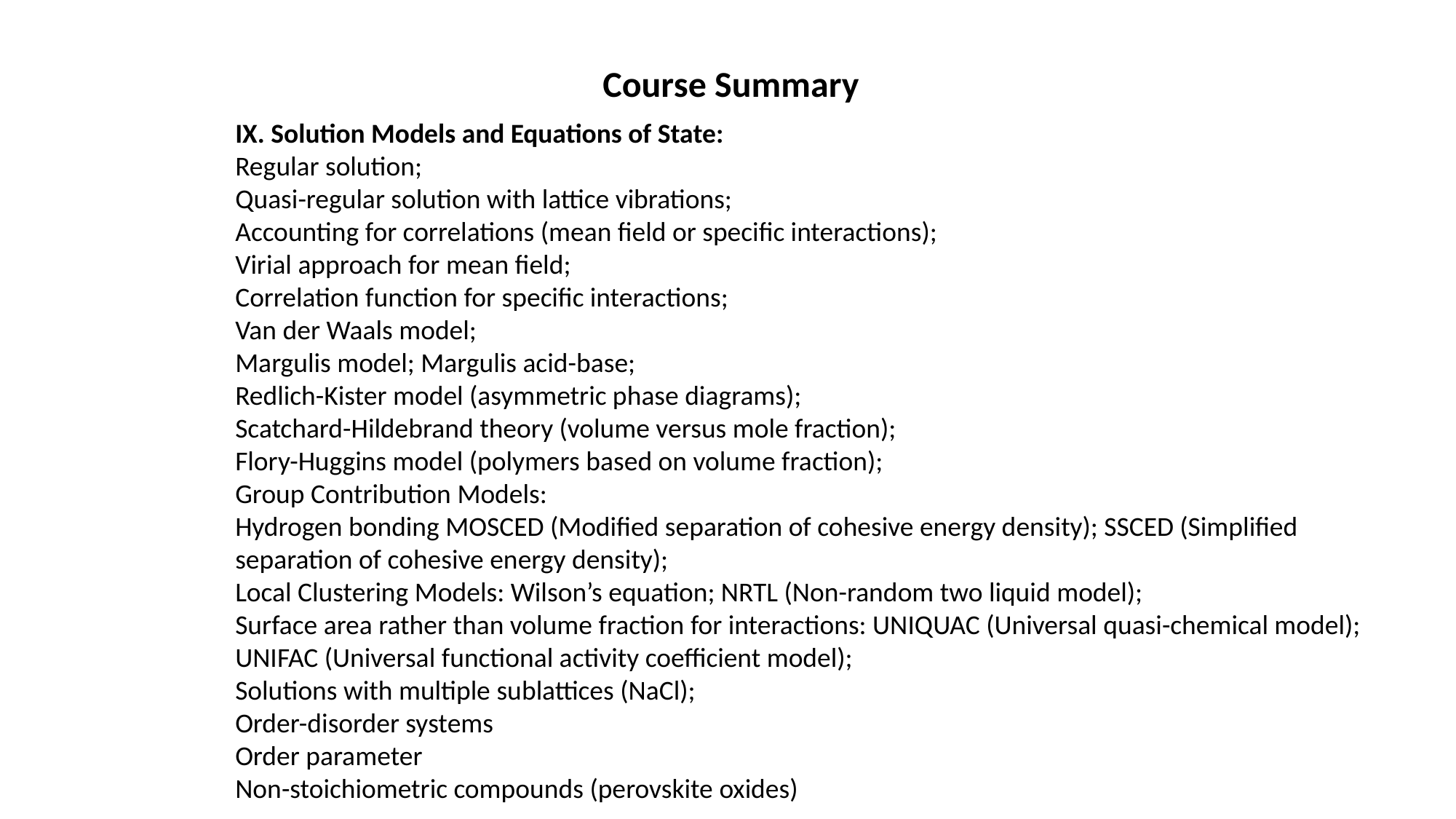

Course Summary
IX. Solution Models and Equations of State:
Regular solution;
Quasi-regular solution with lattice vibrations;
Accounting for correlations (mean field or specific interactions);
Virial approach for mean field;
Correlation function for specific interactions;
Van der Waals model;
Margulis model; Margulis acid-base;
Redlich-Kister model (asymmetric phase diagrams);
Scatchard-Hildebrand theory (volume versus mole fraction);
Flory-Huggins model (polymers based on volume fraction);
Group Contribution Models:
Hydrogen bonding MOSCED (Modified separation of cohesive energy density); SSCED (Simplified separation of cohesive energy density);
Local Clustering Models: Wilson’s equation; NRTL (Non-random two liquid model);
Surface area rather than volume fraction for interactions: UNIQUAC (Universal quasi-chemical model);
UNIFAC (Universal functional activity coefficient model);
Solutions with multiple sublattices (NaCl);
Order-disorder systems
Order parameter
Non-stoichiometric compounds (perovskite oxides)